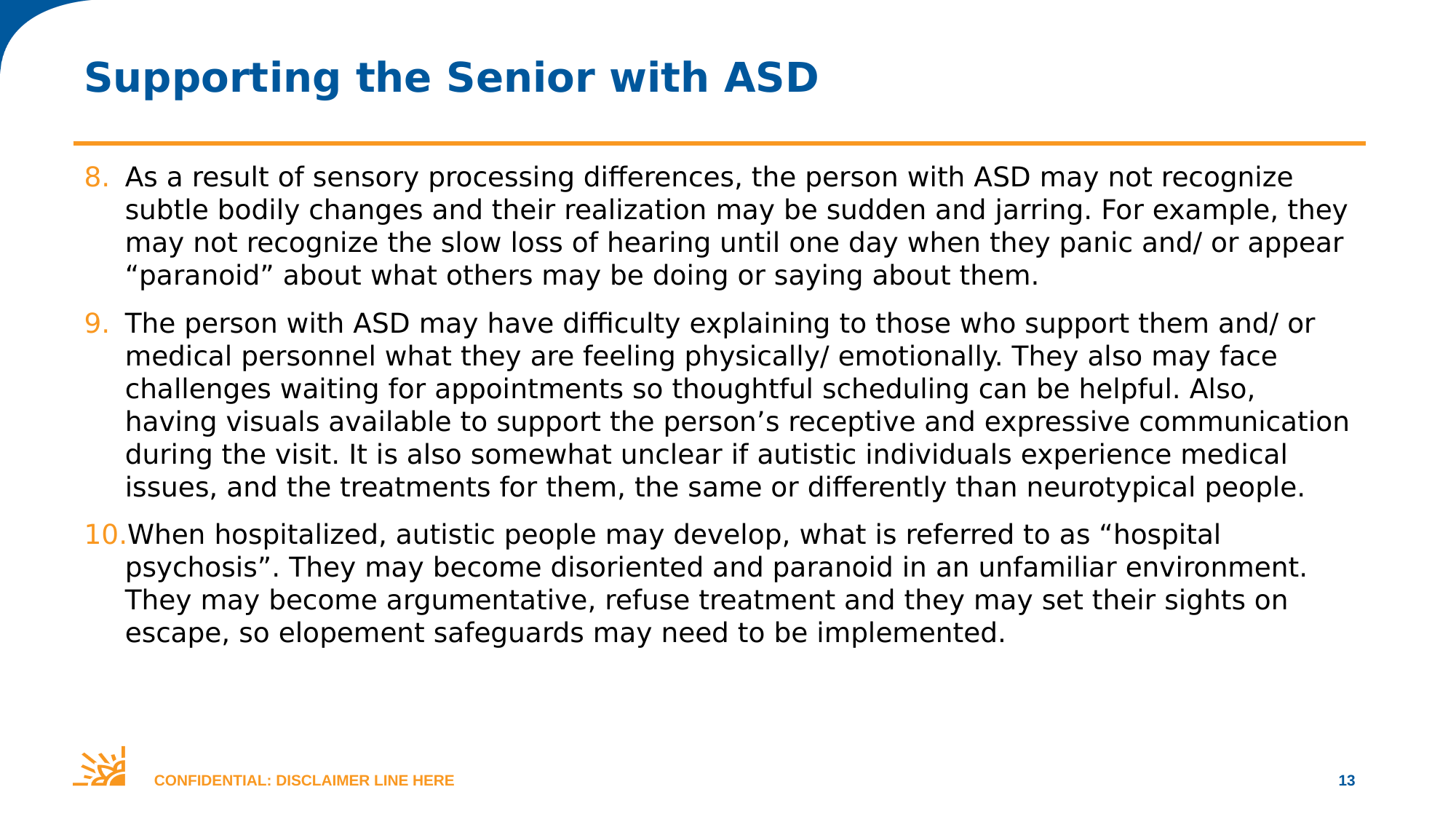

# Supporting the Senior with ASD
As a result of sensory processing differences, the person with ASD may not recognize subtle bodily changes and their realization may be sudden and jarring. For example, they may not recognize the slow loss of hearing until one day when they panic and/ or appear “paranoid” about what others may be doing or saying about them.
The person with ASD may have difficulty explaining to those who support them and/ or medical personnel what they are feeling physically/ emotionally. They also may face challenges waiting for appointments so thoughtful scheduling can be helpful. Also, having visuals available to support the person’s receptive and expressive communication during the visit. It is also somewhat unclear if autistic individuals experience medical issues, and the treatments for them, the same or differently than neurotypical people.
When hospitalized, autistic people may develop, what is referred to as “hospital psychosis”. They may become disoriented and paranoid in an unfamiliar environment. They may become argumentative, refuse treatment and they may set their sights on escape, so elopement safeguards may need to be implemented.